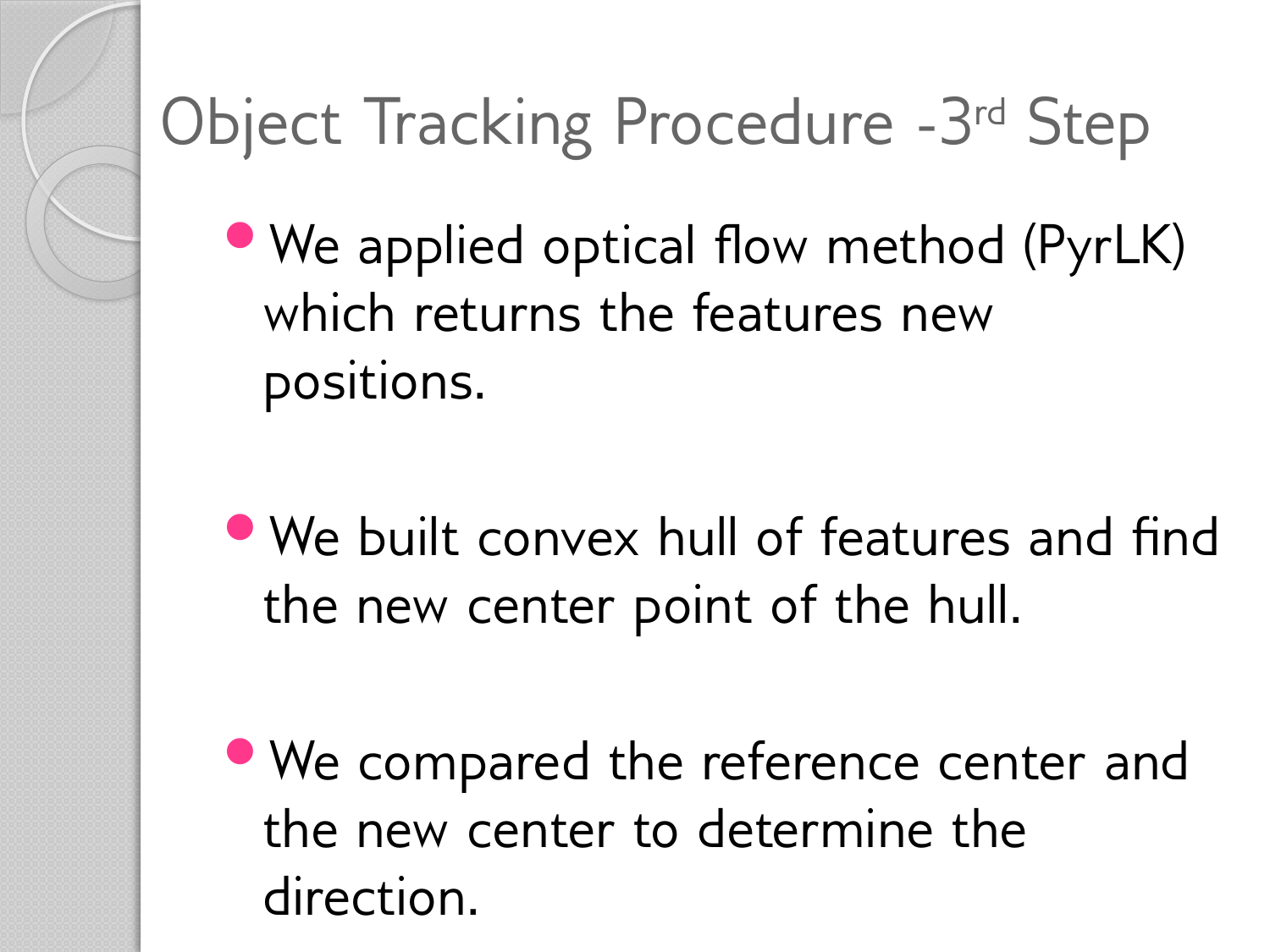

# Object Tracking Procedure -3rd Step
We applied optical flow method (PyrLK) which returns the features new positions.

We built convex hull of features and find the new center point of the hull.

We compared the reference center and the new center to determine the direction.